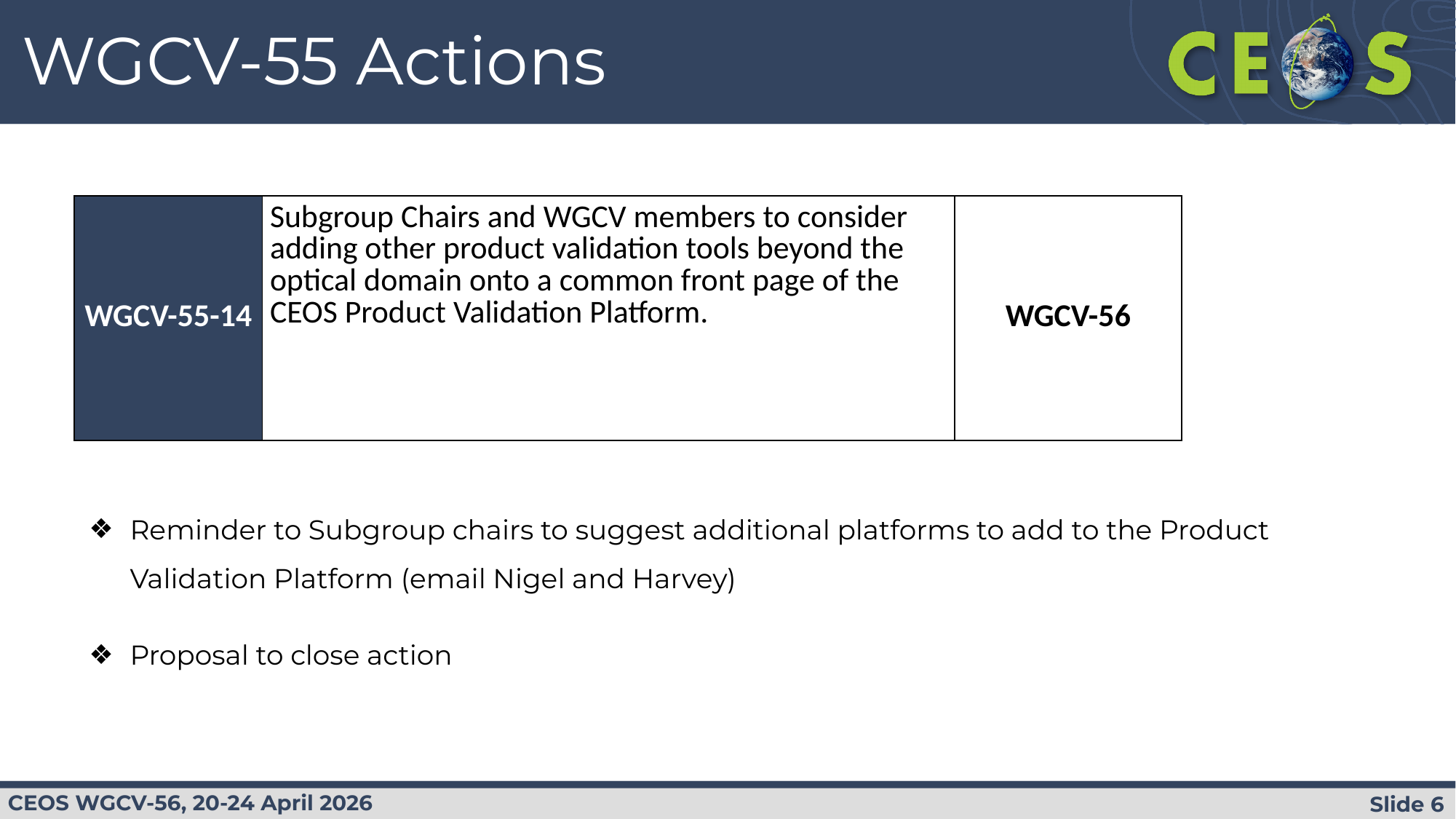

WGCV-55 Actions
| WGCV-55-14 | Subgroup Chairs and WGCV members to consider adding other product validation tools beyond the optical domain onto a common front page of the CEOS Product Validation Platform. | WGCV-56 |
| --- | --- | --- |
Reminder to Subgroup chairs to suggest additional platforms to add to the Product Validation Platform (email Nigel and Harvey)
Proposal to close action